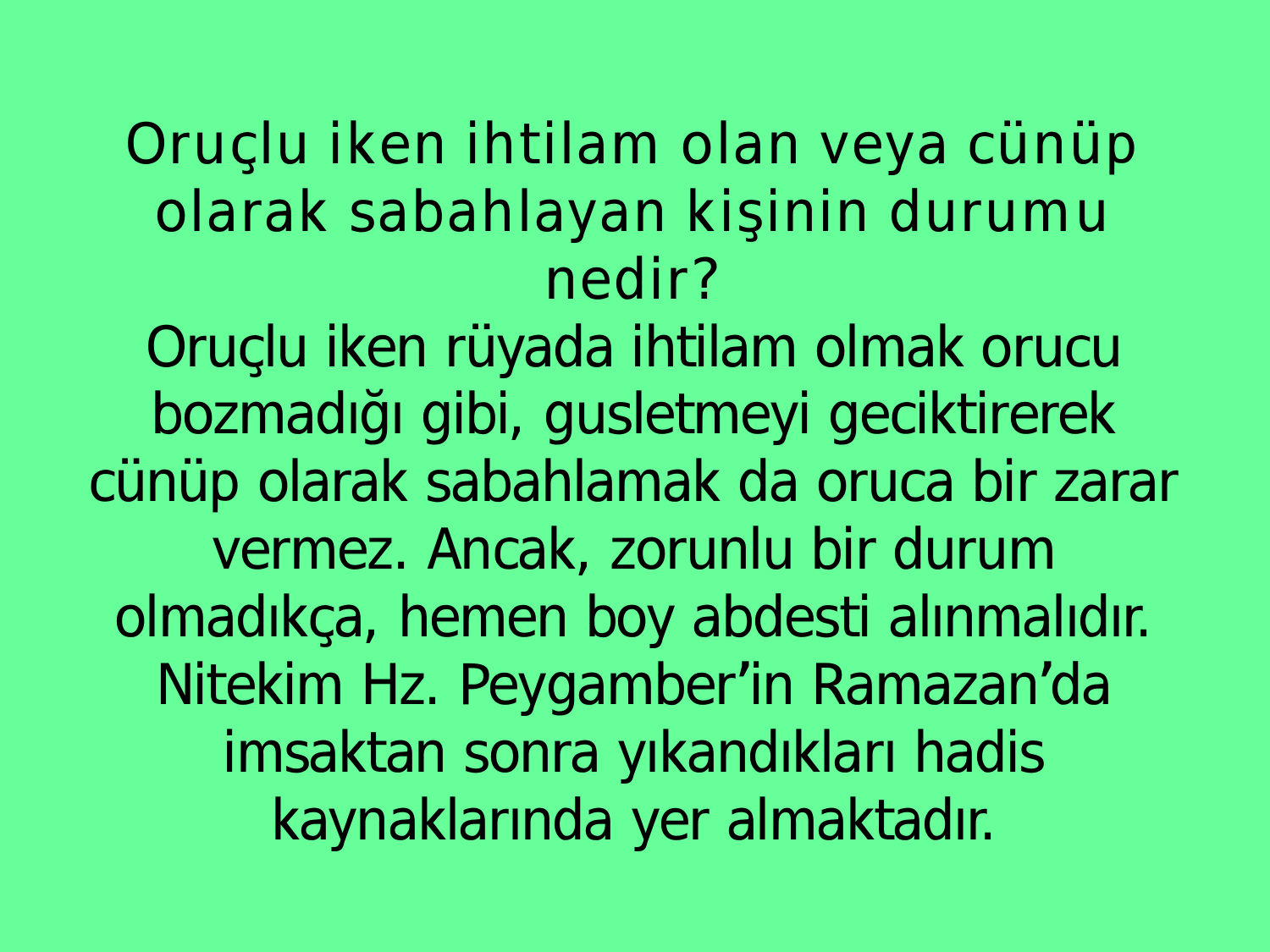

# Oruçlu iken ihtilam olan veya cünüp olarak sabahlayan kişinin durumu nedir? Oruçlu iken rüyada ihtilam olmak orucu bozmadığı gibi, gusletmeyi geciktirerek cünüp olarak sabahlamak da oruca bir zarar vermez. Ancak, zorunlu bir durum olmadıkça, hemen boy abdesti alınmalıdır. Nitekim Hz. Peygamber’in Ramazan’da imsaktan sonra yıkandıkları hadis kaynaklarında yer almaktadır.